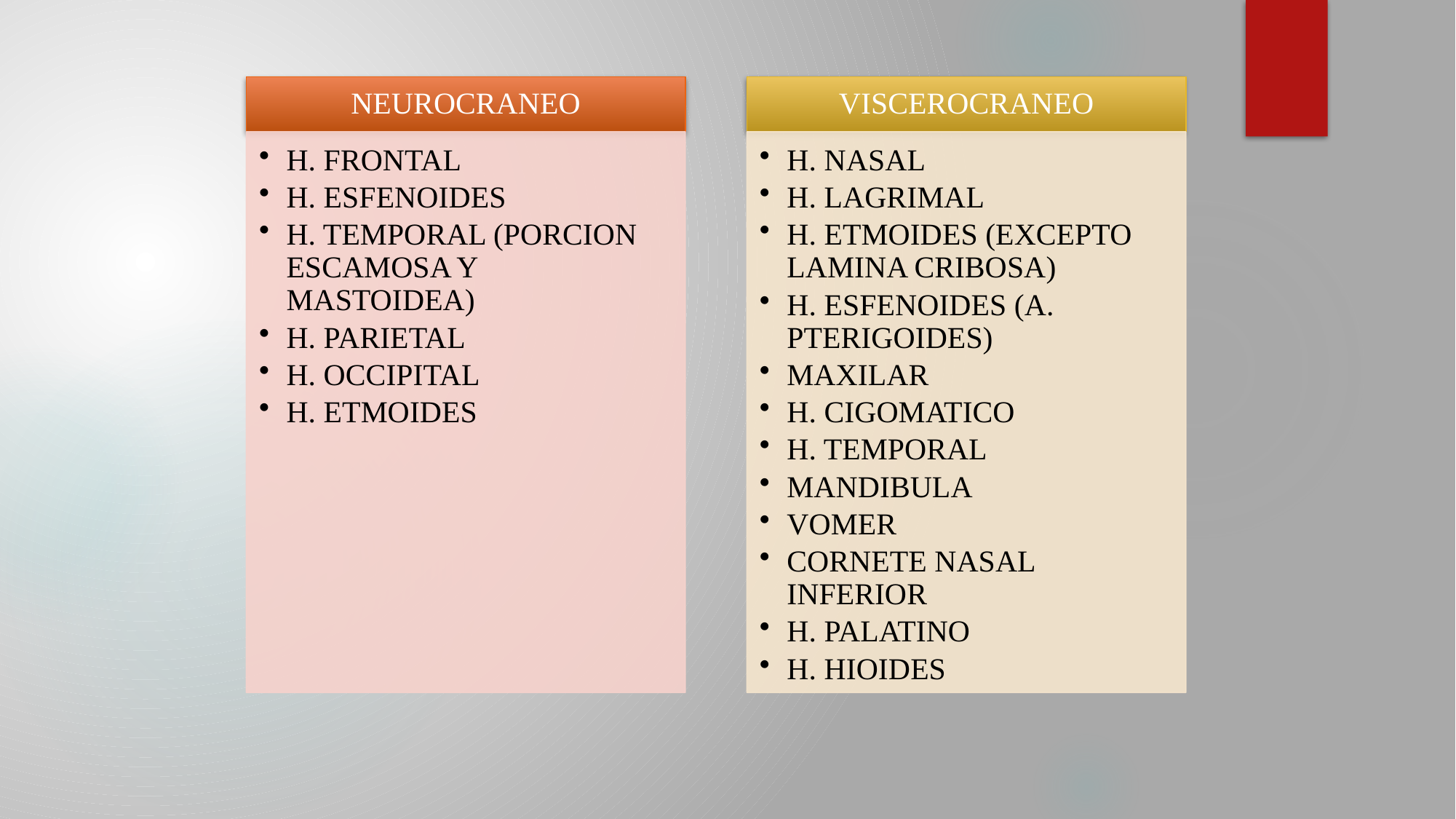

NEUROCRANEO
H. FRONTAL
H. ESFENOIDES
H. TEMPORAL (PORCION ESCAMOSA Y MASTOIDEA)
H. PARIETAL
H. OCCIPITAL
H. ETMOIDES
VISCEROCRANEO
H. NASAL
H. LAGRIMAL
H. ETMOIDES (EXCEPTO LAMINA CRIBOSA)
H. ESFENOIDES (A. PTERIGOIDES)
MAXILAR
H. CIGOMATICO
H. TEMPORAL
MANDIBULA
VOMER
CORNETE NASAL INFERIOR
H. PALATINO
H. HIOIDES